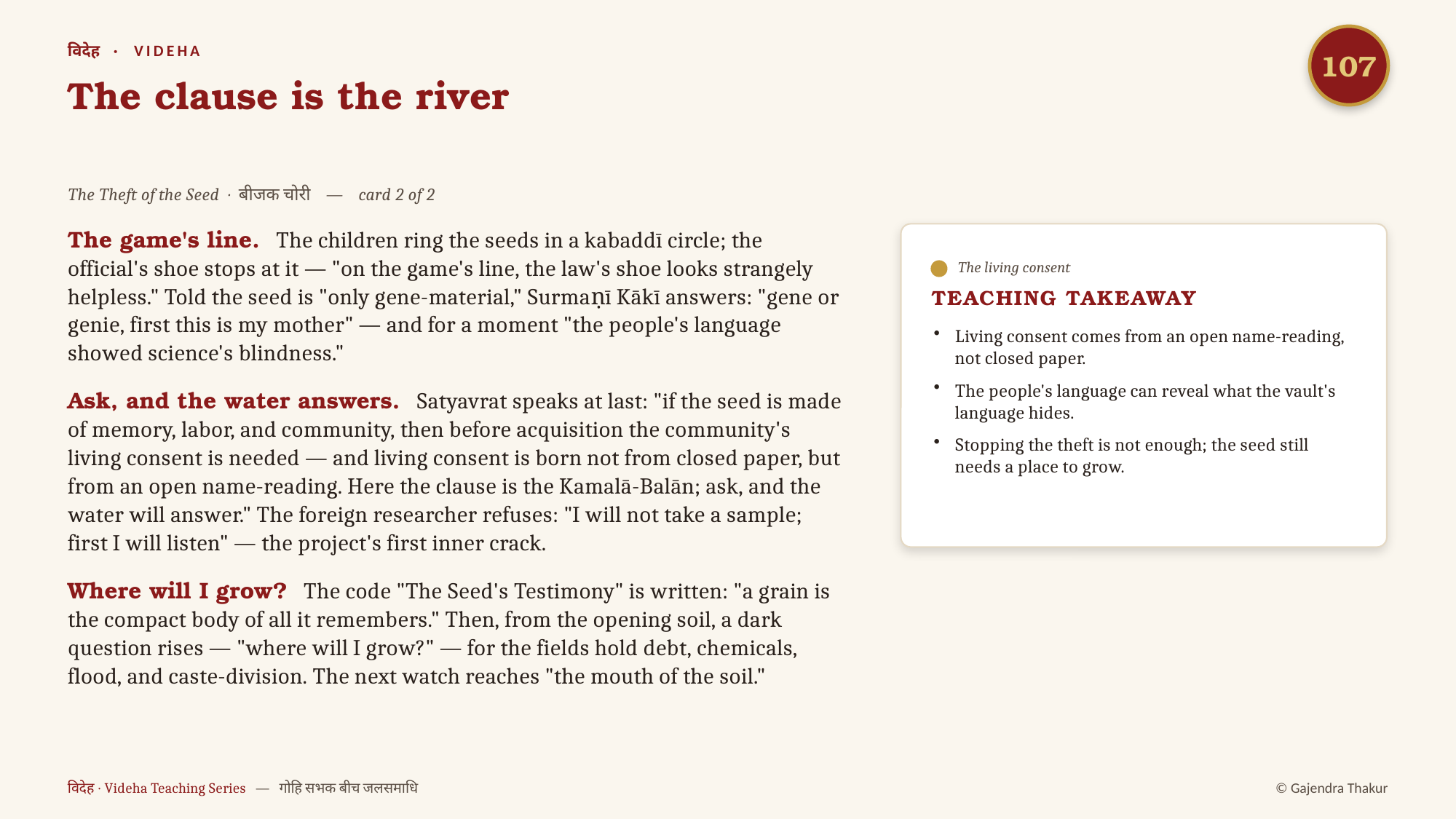

107
विदेह  ·  VIDEHA
The clause is the river
The Theft of the Seed  ·  बीजक चोरी    —    card 2 of 2
The game's line.  The children ring the seeds in a kabaddī circle; the official's shoe stops at it — "on the game's line, the law's shoe looks strangely helpless." Told the seed is "only gene-material," Surmaṇī Kākī answers: "gene or genie, first this is my mother" — and for a moment "the people's language showed science's blindness."
Ask, and the water answers.  Satyavrat speaks at last: "if the seed is made of memory, labor, and community, then before acquisition the community's living consent is needed — and living consent is born not from closed paper, but from an open name-reading. Here the clause is the Kamalā-Balān; ask, and the water will answer." The foreign researcher refuses: "I will not take a sample; first I will listen" — the project's first inner crack.
Where will I grow?  The code "The Seed's Testimony" is written: "a grain is the compact body of all it remembers." Then, from the opening soil, a dark question rises — "where will I grow?" — for the fields hold debt, chemicals, flood, and caste-division. The next watch reaches "the mouth of the soil."

The living consent

TEACHING TAKEAWAY
Living consent comes from an open name-reading, not closed paper.
The people's language can reveal what the vault's language hides.
Stopping the theft is not enough; the seed still needs a place to grow.
विदेह · Videha Teaching Series   —   गोहि सभक बीच जलसमाधि
© Gajendra Thakur